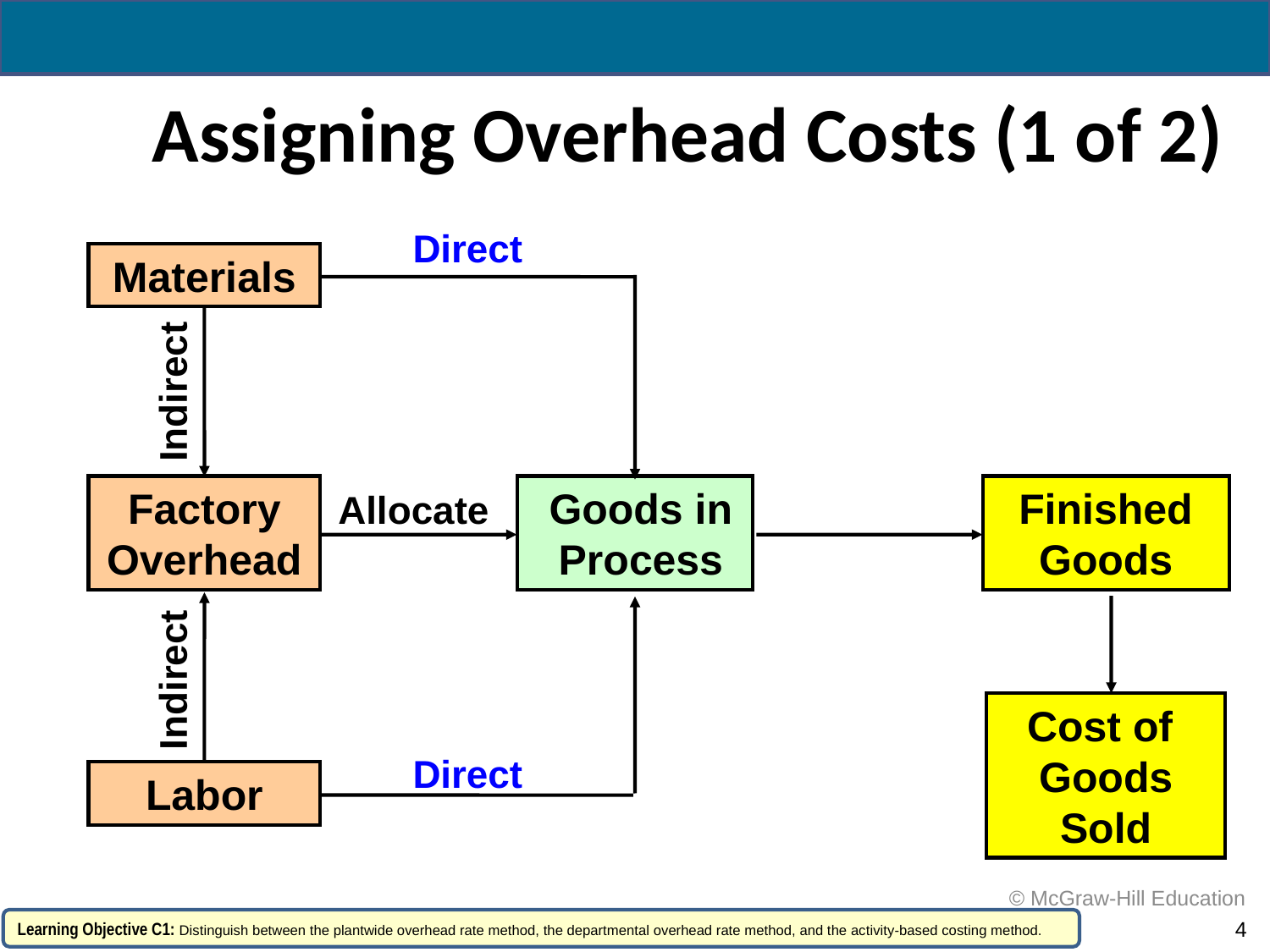

# Assigning Overhead Costs (1 of 2)
Direct
Materials

Indirect
Factory
Overhead
 Goods in
 Process
Finished
Goods
Allocate

Indirect
Cost of
Goods
Sold
Direct
Labor

 © McGraw-Hill Education
Learning Objective C1: Distinguish between the plantwide overhead rate method, the departmental overhead rate method, and the activity-based costing method.
4